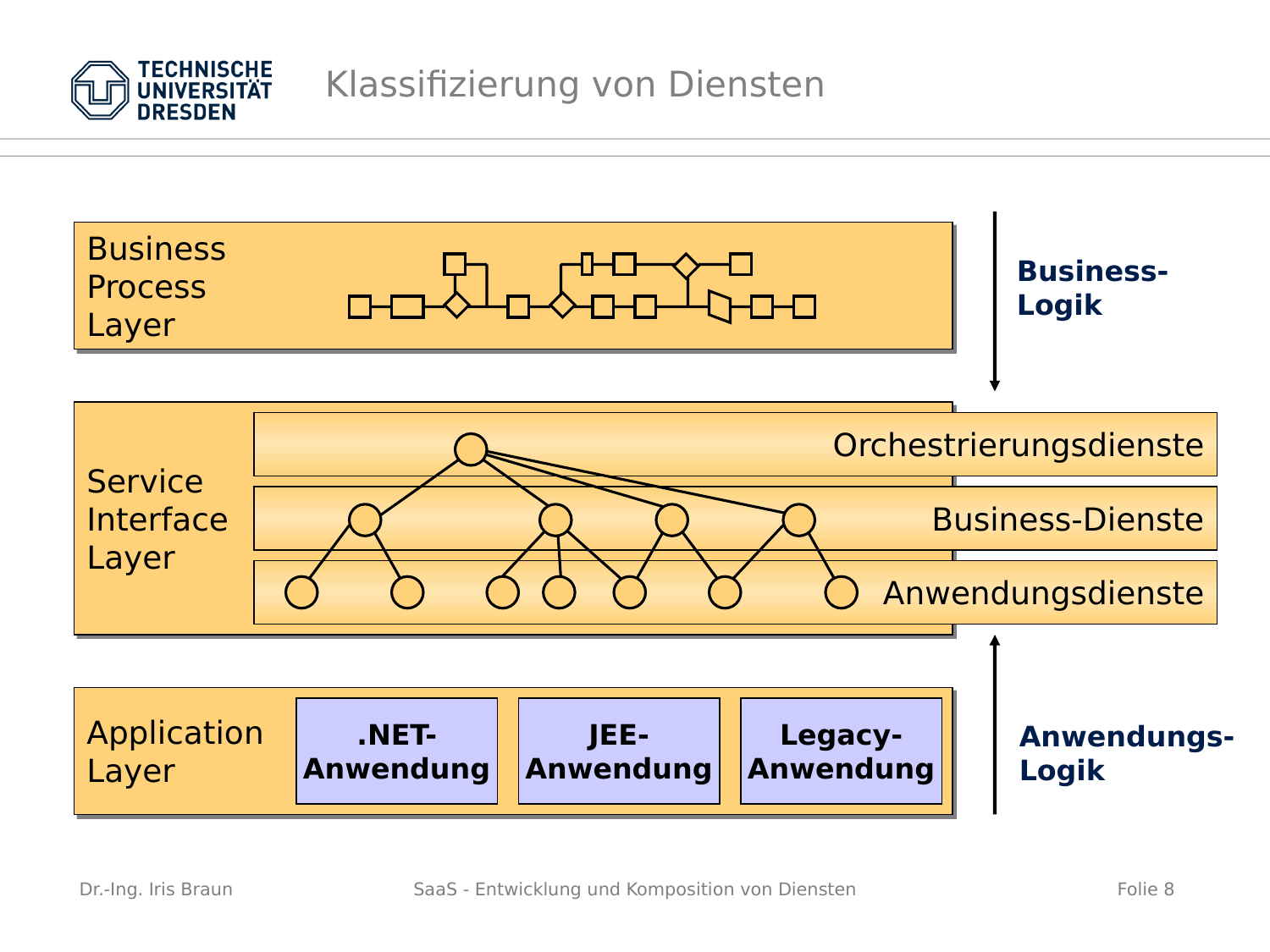

# Klassifizierung von Diensten

Business
Process
Layer
Business-
Logik

Service
Interface
Layer
Orchestrierungsdienste

Business-Dienste

Anwendungsdienste

Application
Layer
.NET-
Anwendung
JEE-
Anwendung
Legacy-
Anwendung
Anwendungs-
Logik
Dr.-Ing. Iris Braun
SaaS - Entwicklung und Komposition von Diensten
Folie 8